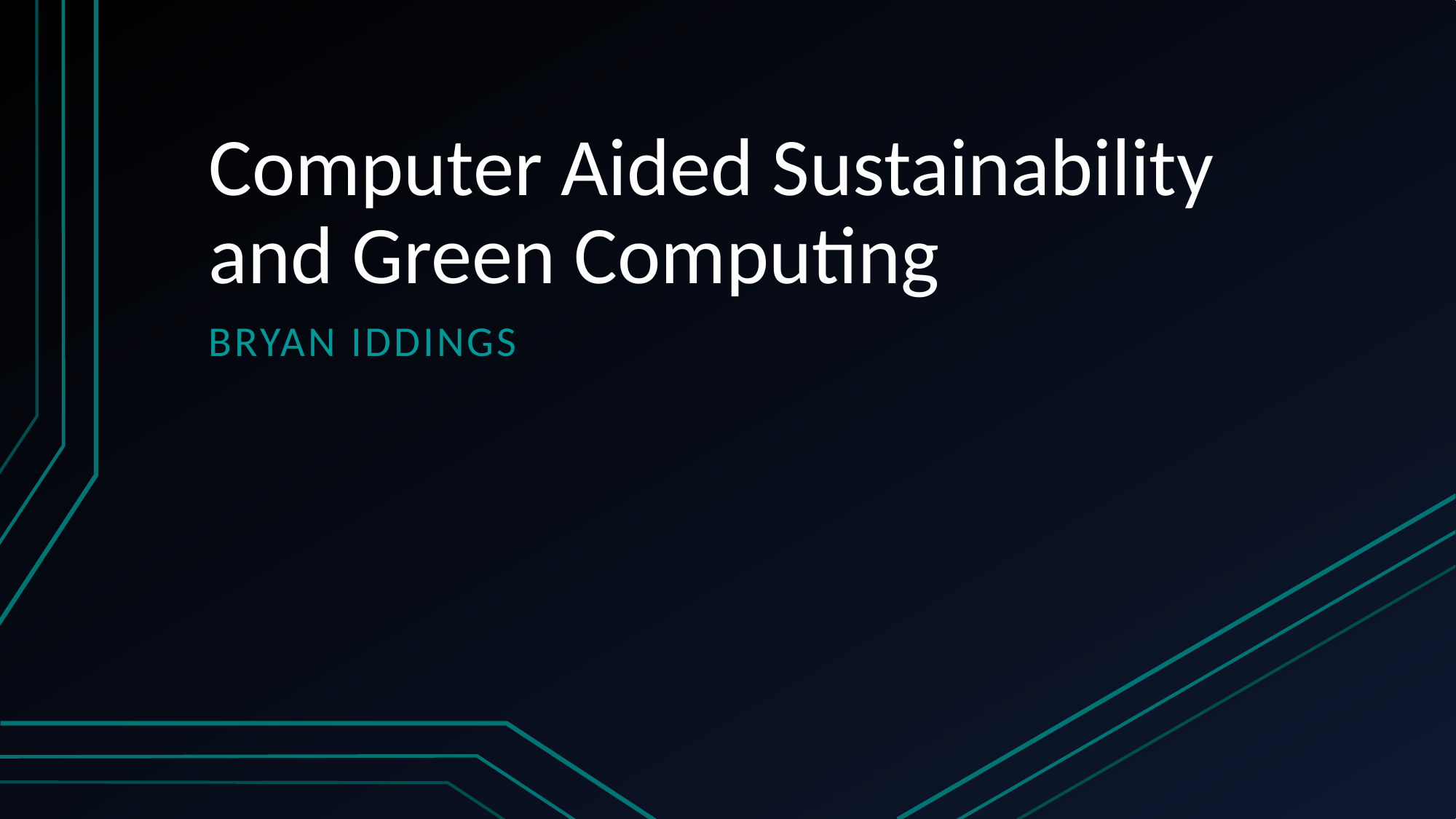

# Computer Aided Sustainability and Green Computing
Bryan Iddings